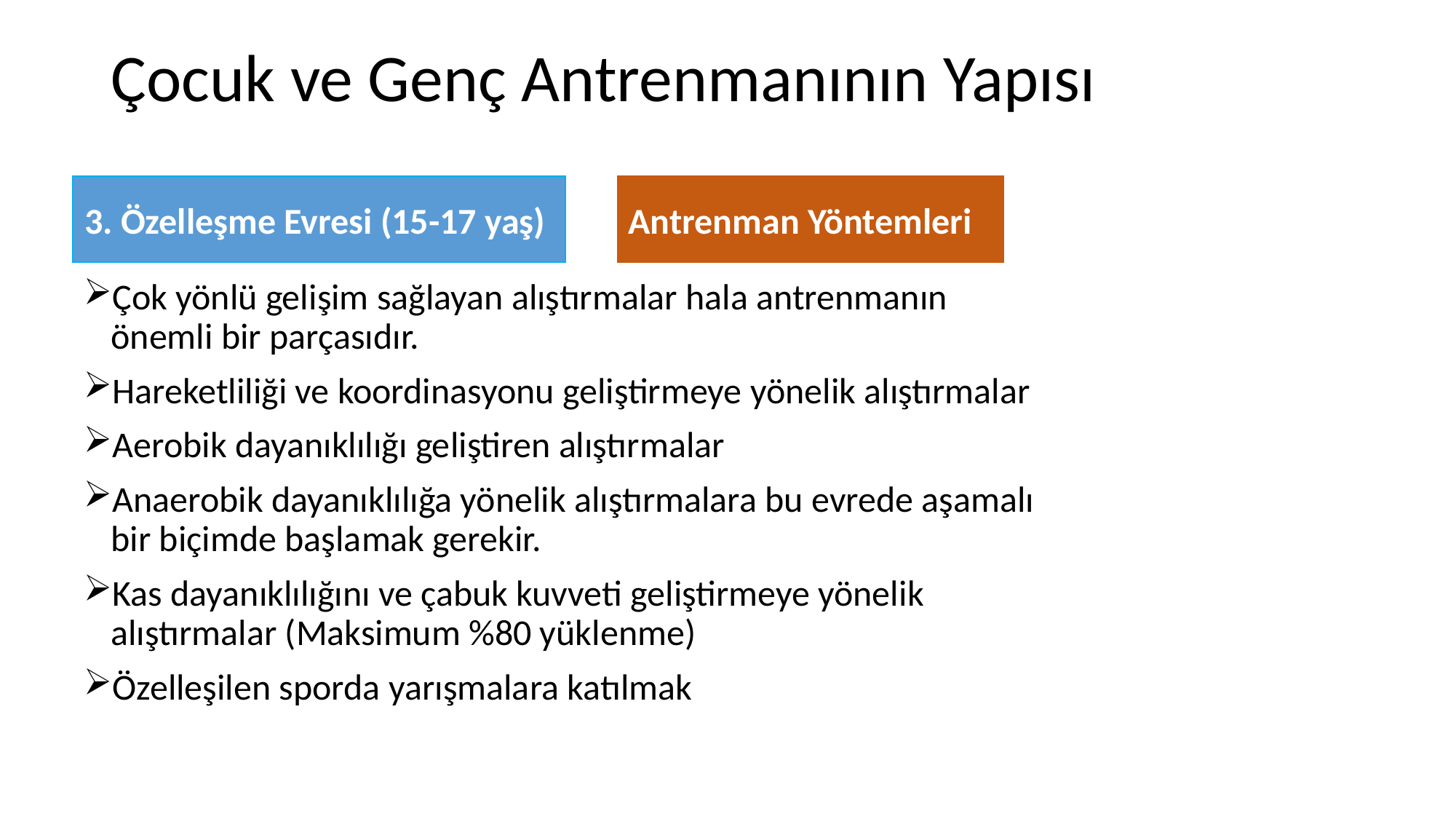

# Çocuk ve Genç Antrenmanının Yapısı
3. Özelleşme Evresi (15-17 yaş)
Antrenman Yöntemleri
Çok yönlü gelişim sağlayan alıştırmalar hala antrenmanın önemli bir parçasıdır.
Hareketliliği ve koordinasyonu geliştirmeye yönelik alıştırmalar
Aerobik dayanıklılığı geliştiren alıştırmalar
Anaerobik dayanıklılığa yönelik alıştırmalara bu evrede aşamalı bir biçimde başlamak gerekir.
Kas dayanıklılığını ve çabuk kuvveti geliştirmeye yönelik alıştırmalar (Maksimum %80 yüklenme)
Özelleşilen sporda yarışmalara katılmak